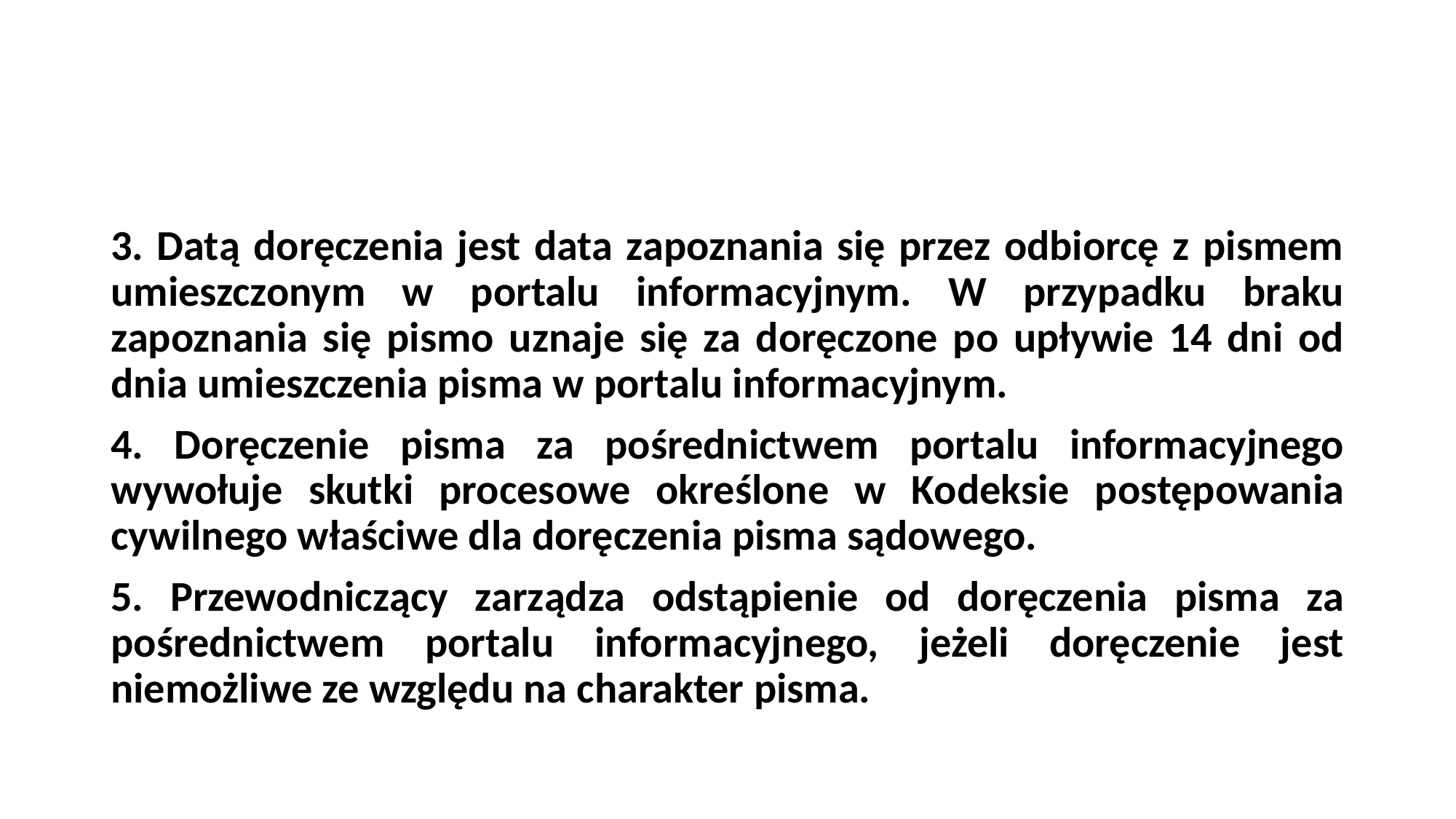

#
3. Datą doręczenia jest data zapoznania się przez odbiorcę z pismem umieszczonym w portalu informacyjnym. W przypadku braku zapoznania się pismo uznaje się za doręczone po upływie 14 dni od dnia umieszczenia pisma w portalu informacyjnym.
4. Doręczenie pisma za pośrednictwem portalu informacyjnego wywołuje skutki procesowe określone w Kodeksie postępowania cywilnego właściwe dla doręczenia pisma sądowego.
5. Przewodniczący zarządza odstąpienie od doręczenia pisma za pośrednictwem portalu informacyjnego, jeżeli doręczenie jest niemożliwe ze względu na charakter pisma.